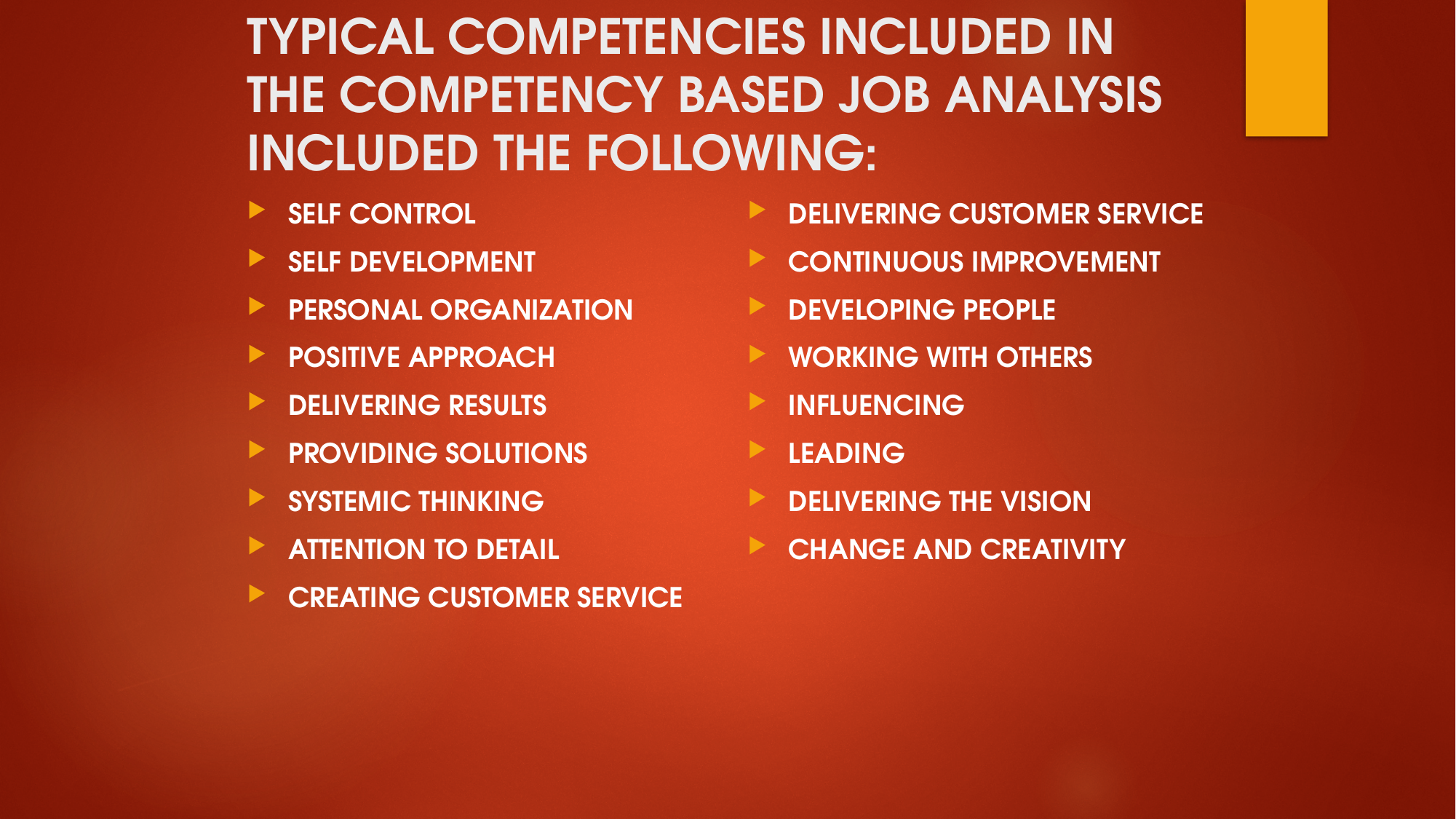

# TYPICAL COMPETENCIES INCLUDED IN THE COMPETENCY BASED JOB ANALYSIS INCLUDED THE FOLLOWING:
SELF CONTROL
SELF DEVELOPMENT
PERSONAL ORGANIZATION
POSITIVE APPROACH
DELIVERING RESULTS
PROVIDING SOLUTIONS
SYSTEMIC THINKING
ATTENTION TO DETAIL
CREATING CUSTOMER SERVICE

DELIVERING CUSTOMER SERVICE
CONTINUOUS IMPROVEMENT
DEVELOPING PEOPLE
WORKING WITH OTHERS
INFLUENCING
LEADING
DELIVERING THE VISION
CHANGE AND CREATIVITY